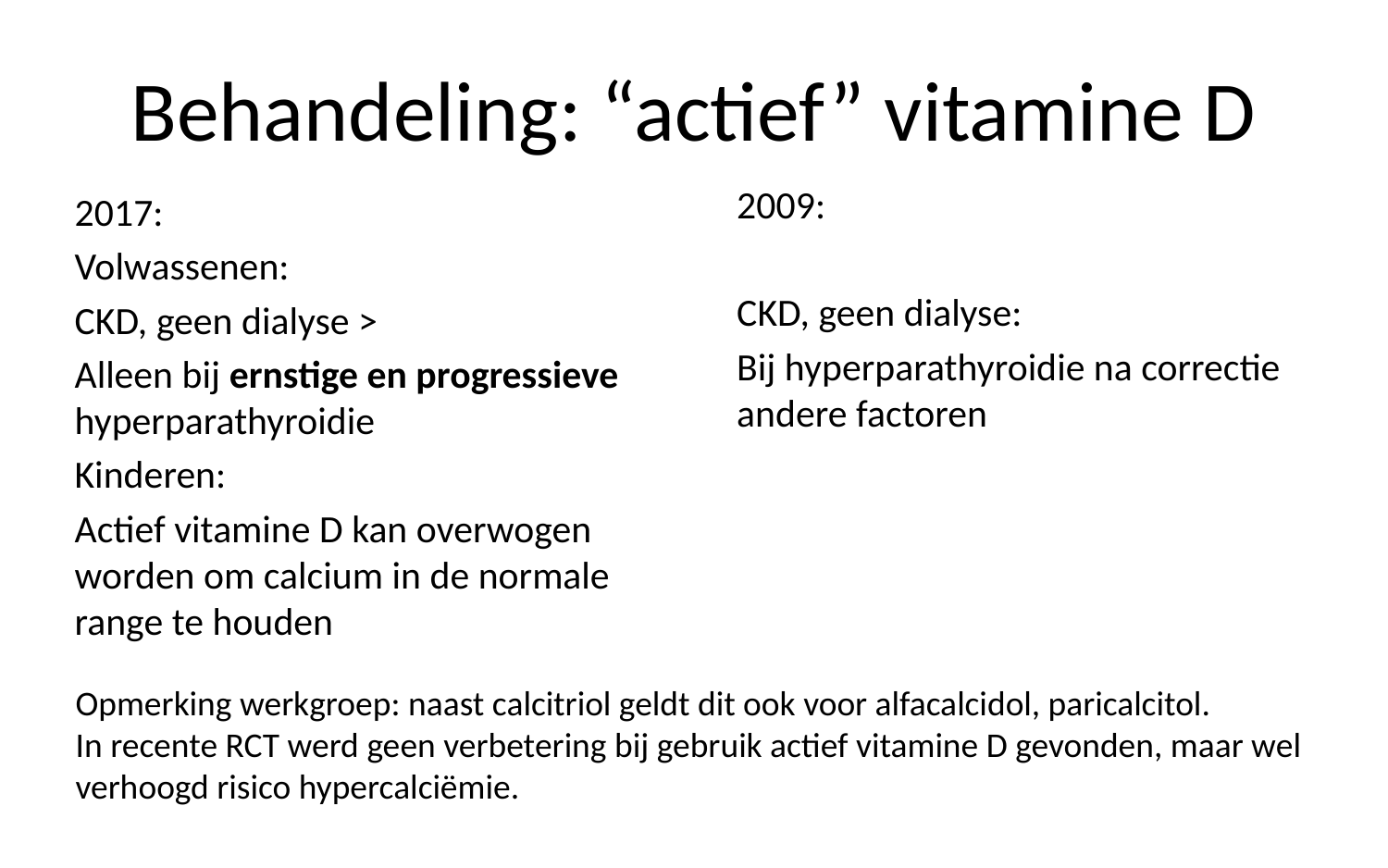

# Behandeling: “actief” vitamine D
2009:

CKD, geen dialyse:
Bij hyperparathyroidie na correctie andere factoren

2017:
Volwassenen:
CKD, geen dialyse >
Alleen bij ernstige en progressieve hyperparathyroidie
Kinderen:
Actief vitamine D kan overwogen worden om calcium in de normale range te houden
Opmerking werkgroep: naast calcitriol geldt dit ook voor alfacalcidol, paricalcitol.
In recente RCT werd geen verbetering bij gebruik actief vitamine D gevonden, maar wel verhoogd risico hypercalciëmie.